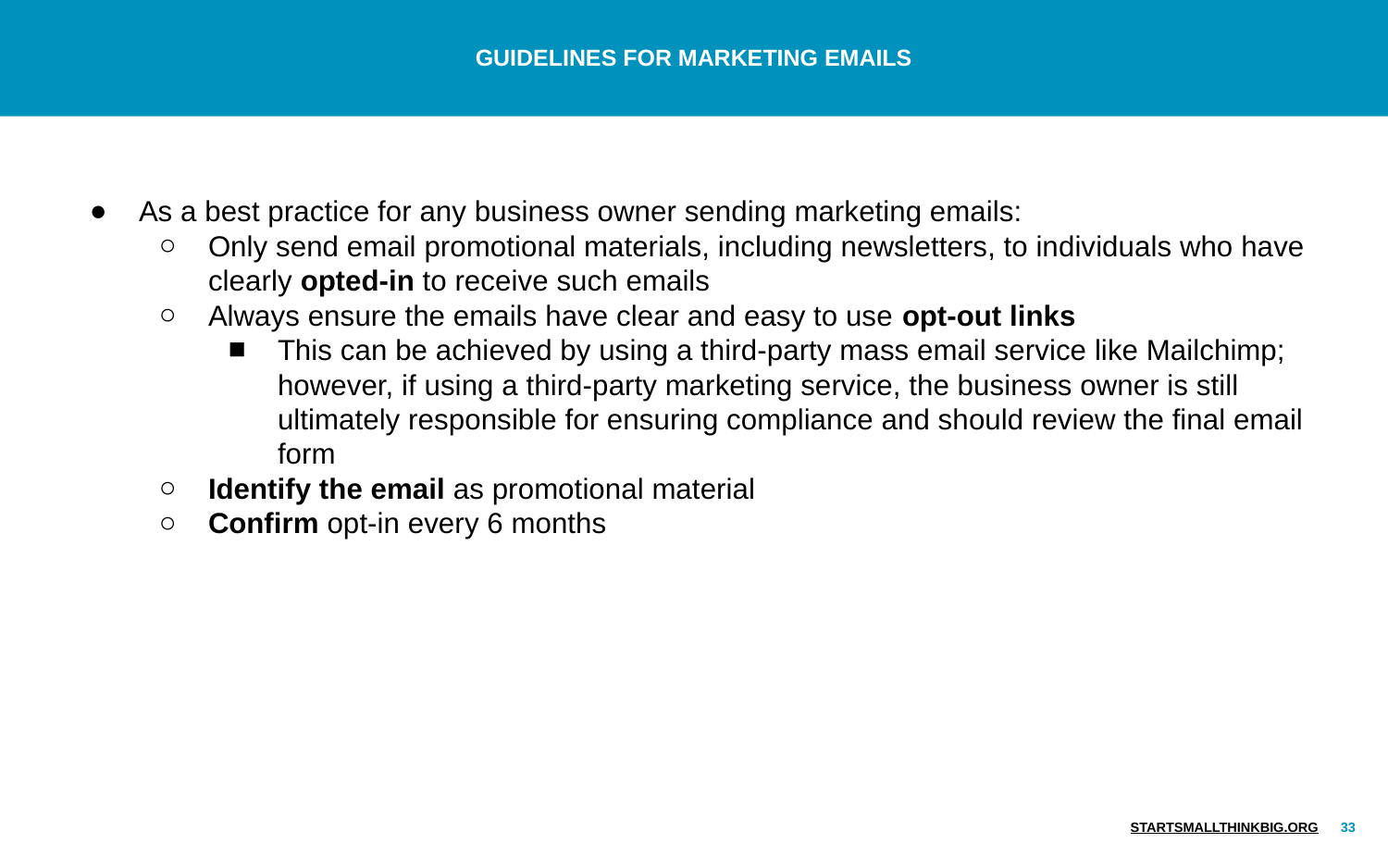

GUIDELINES FOR MARKETING EMAILS
# As a best practice for any business owner sending marketing emails:
Only send email promotional materials, including newsletters, to individuals who have clearly opted-in to receive such emails
Always ensure the emails have clear and easy to use opt-out links
This can be achieved by using a third-party mass email service like Mailchimp; however, if using a third-party marketing service, the business owner is still ultimately responsible for ensuring compliance and should review the final email form
Identify the email as promotional material
Confirm opt-in every 6 months
33